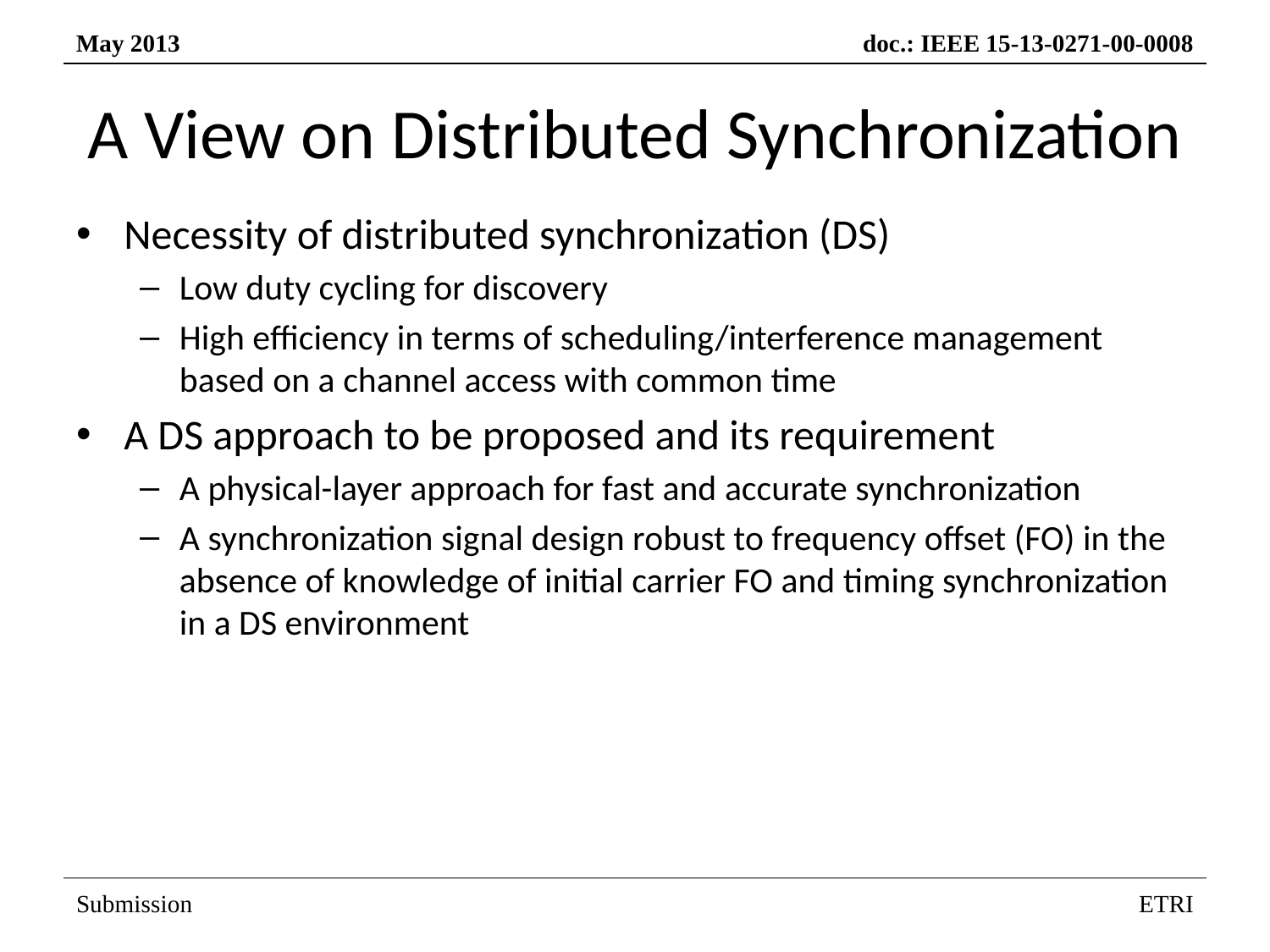

# A View on Distributed Synchronization
Necessity of distributed synchronization (DS)
Low duty cycling for discovery
High efficiency in terms of scheduling/interference management based on a channel access with common time
A DS approach to be proposed and its requirement
A physical-layer approach for fast and accurate synchronization
A synchronization signal design robust to frequency offset (FO) in the absence of knowledge of initial carrier FO and timing synchronization in a DS environment